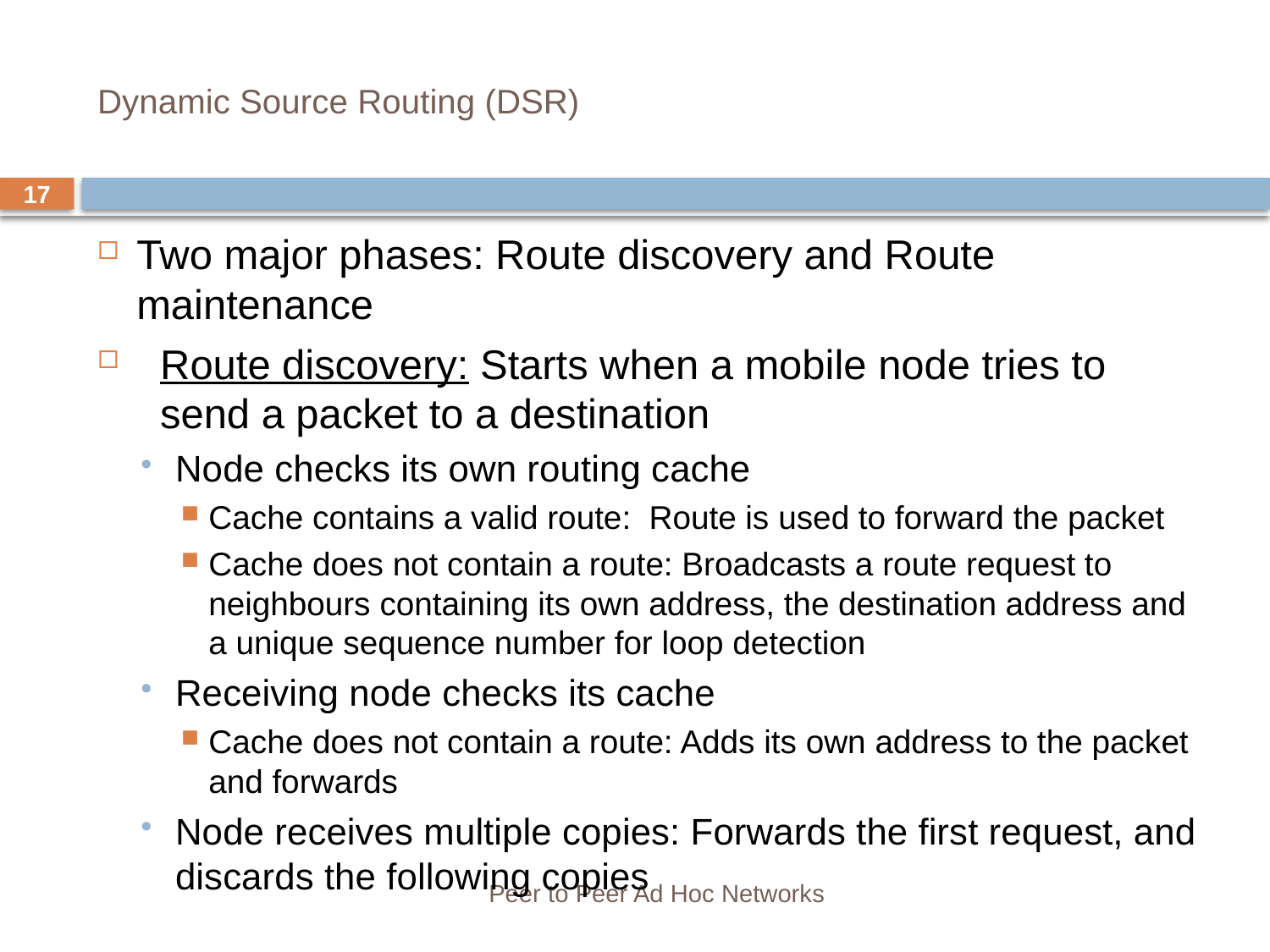

# Dynamic Source Routing (DSR)
17
Two major phases: Route discovery and Route maintenance
Route discovery: Starts when a mobile node tries to send a packet to a destination
Node checks its own routing cache
Cache contains a valid route:  Route is used to forward the packet
Cache does not contain a route: Broadcasts a route request to neighbours containing its own address, the destination address and a unique sequence number for loop detection
Receiving node checks its cache
Cache does not contain a route: Adds its own address to the packet and forwards
Node receives multiple copies: Forwards the first request, and discards the following copies

Peer to Peer Ad Hoc Networks